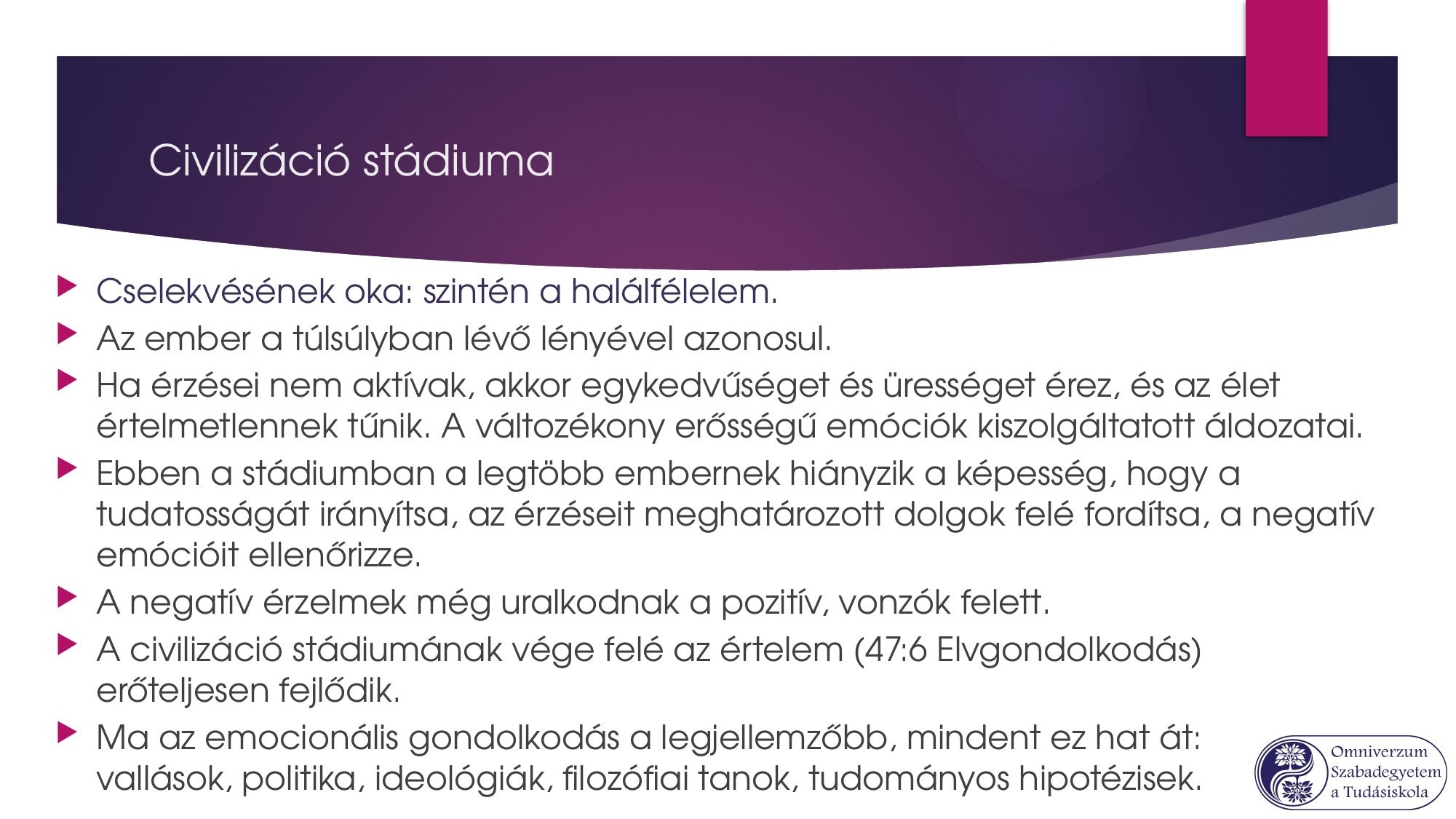

# Civilizáció stádiuma
Cselekvésének oka: szintén a halálfélelem.
Az ember a túlsúlyban lévő lényével azonosul.
Ha érzései nem aktívak, akkor egykedvűséget és ürességet érez, és az élet értelmetlennek tűnik. A változékony erősségű emóciók kiszolgáltatott áldozatai.
Ebben a stádiumban a legtöbb embernek hiányzik a képesség, hogy a tudatosságát irányítsa, az érzéseit meghatározott dolgok felé fordítsa, a negatív emócióit ellenőrizze.
A negatív érzelmek még uralkodnak a pozitív, vonzók felett.
A civilizáció stádiumának vége felé az értelem (47:6 Elvgondolkodás) erőteljesen fejlődik.
Ma az emocionális gondolkodás a legjellemzőbb, mindent ez hat át:
vallások, politika, ideológiák, filozófiai tanok, tudományos hipotézisek.